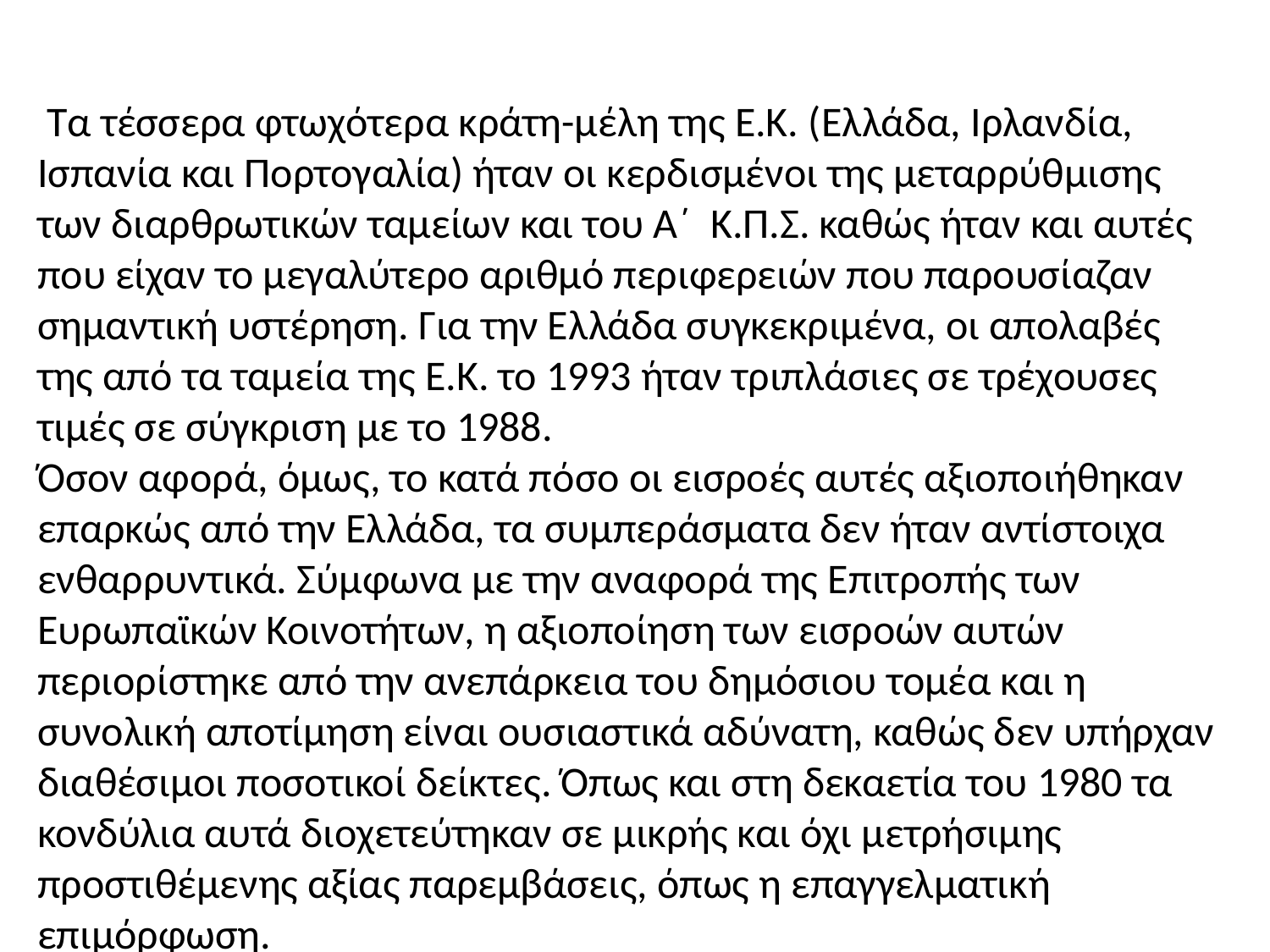

Τα τέσσερα φτωχότερα κράτη-μέλη της Ε.Κ. (Ελλάδα, Ιρλανδία, Ισπανία και Πορτογαλία) ήταν οι κερδισμένοι της μεταρρύθμισης των διαρθρωτικών ταμείων και του Α΄  Κ.Π.Σ. καθώς ήταν και αυτές που είχαν το μεγαλύτερο αριθμό περιφερειών που παρουσίαζαν σημαντική υστέρηση. Για την Ελλάδα συγκεκριμένα, οι απολαβές της από τα ταμεία της Ε.Κ. το 1993 ήταν τριπλάσιες σε τρέχουσες τιμές σε σύγκριση με το 1988.
Όσον αφορά, όμως, το κατά πόσο οι εισροές αυτές αξιοποιήθηκαν επαρκώς από την Ελλάδα, τα συμπεράσματα δεν ήταν αντίστοιχα ενθαρρυντικά. Σύμφωνα με την αναφορά της Επιτροπής των Ευρωπαϊκών Κοινοτήτων, η αξιοποίηση των εισροών αυτών περιορίστηκε από την ανεπάρκεια του δημόσιου τομέα και η συνολική αποτίμηση είναι ουσιαστικά αδύνατη, καθώς δεν υπήρχαν διαθέσιμοι ποσοτικοί δείκτες. Όπως και στη δεκαετία του 1980 τα κονδύλια αυτά διοχετεύτηκαν σε μικρής και όχι μετρήσιμης προστιθέμενης αξίας παρεμβάσεις, όπως η επαγγελματική επιμόρφωση.